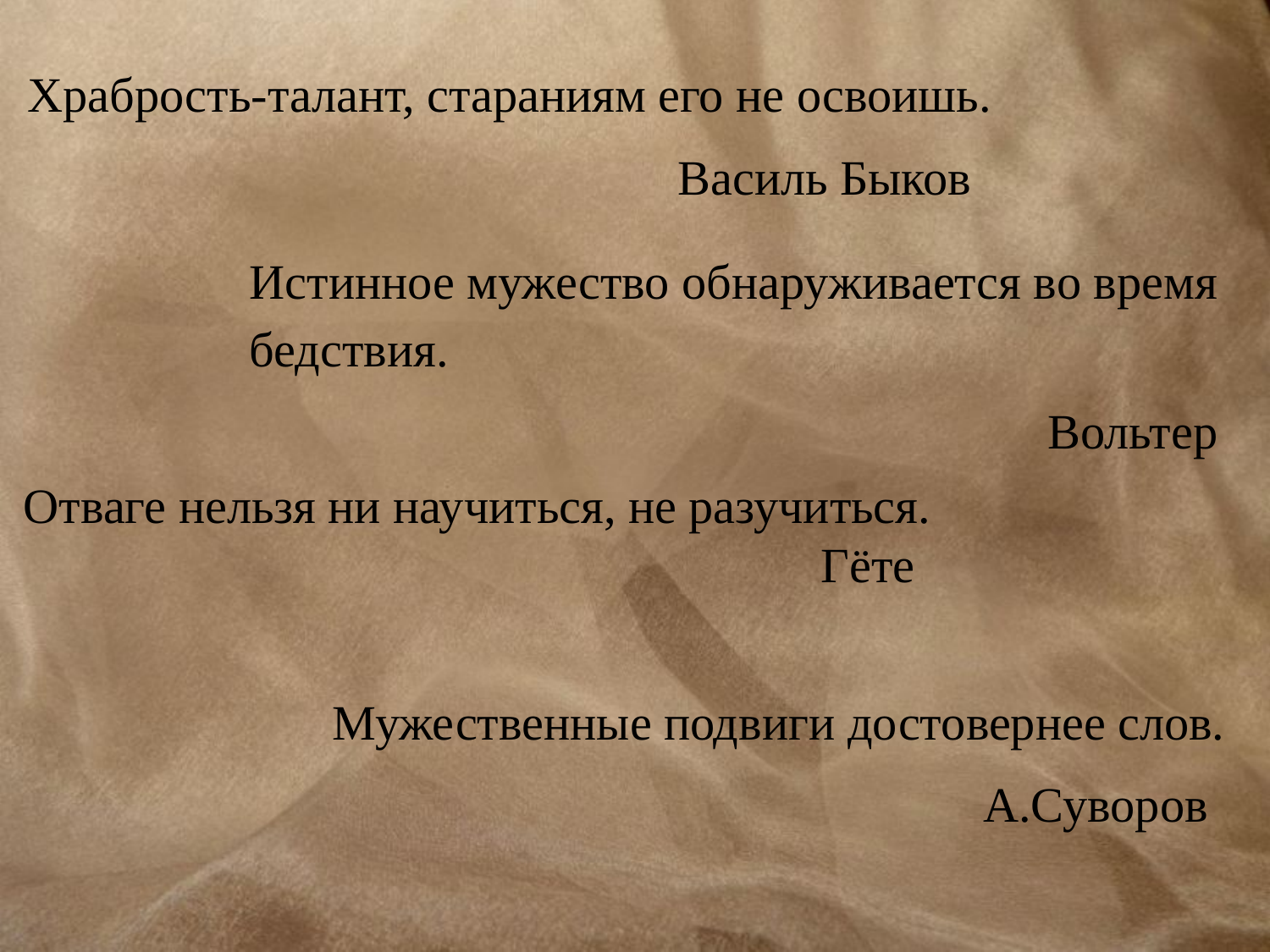

Храбрость-талант, стараниям его не освоишь.
                                                     Василь Быков
Истинное мужество обнаруживается во время бедствия.
                                                                 Вольтер
Отваге нельзя ни научиться, не разучиться.
                                                                 Гёте
Мужественные подвиги достовернее слов.
                                                     А.Суворов